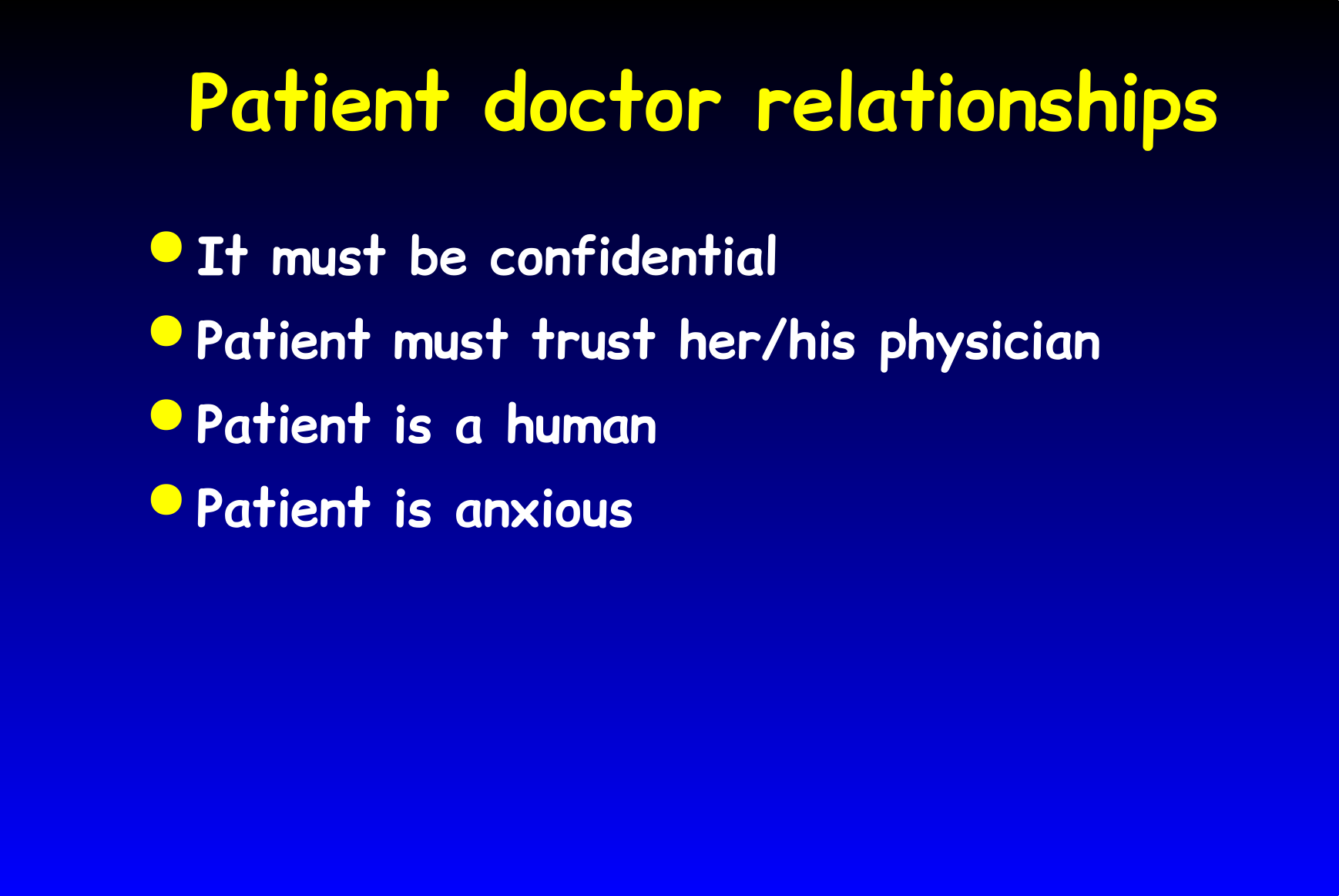

# Patient doctor relationships
It must be confidential
Patient must trust her/his physician
Patient is a human
Patient is anxious